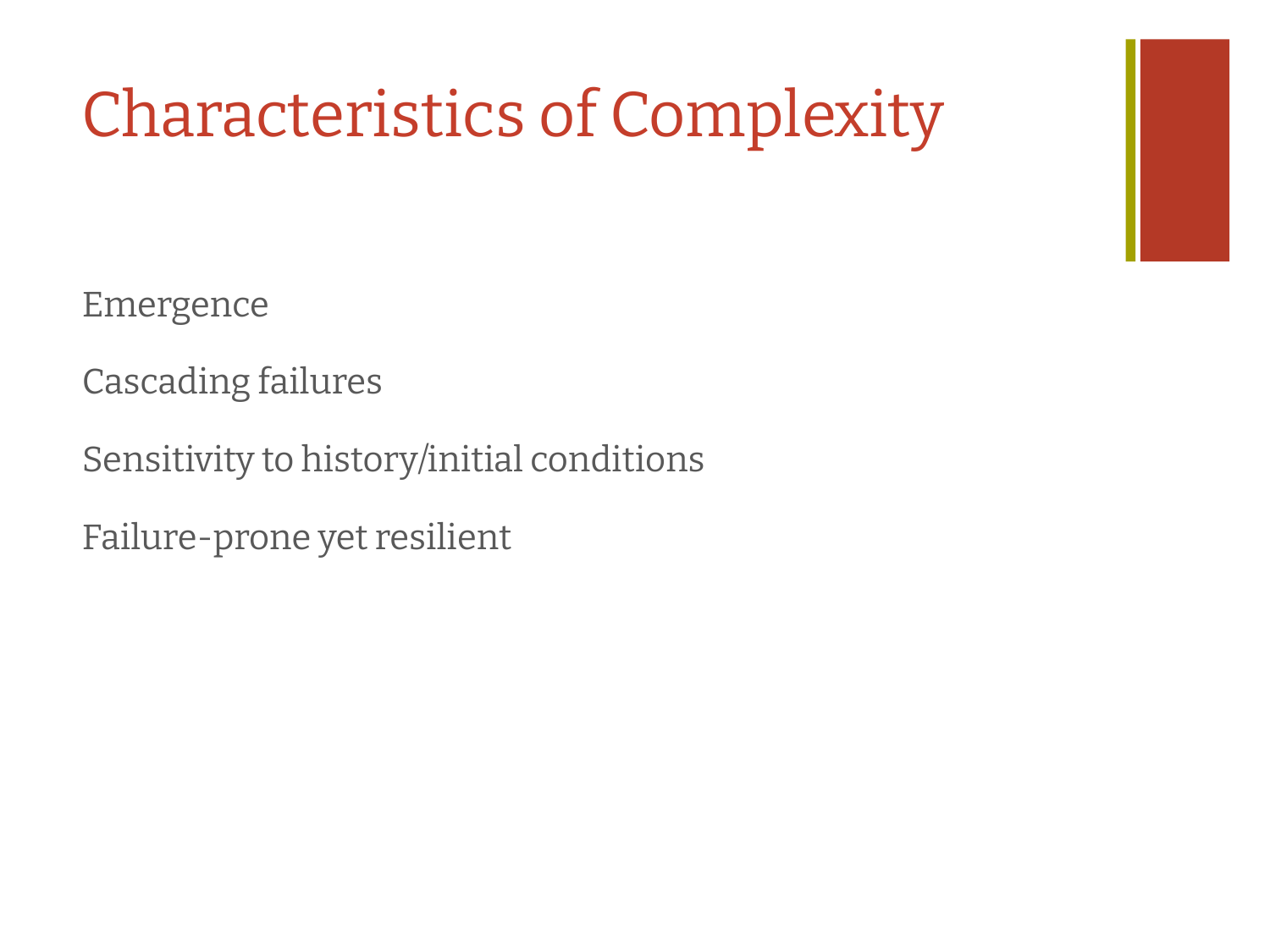

# Characteristics of Complexity
Emergence
Cascading failures
Sensitivity to history/initial conditions
Failure-prone yet resilient